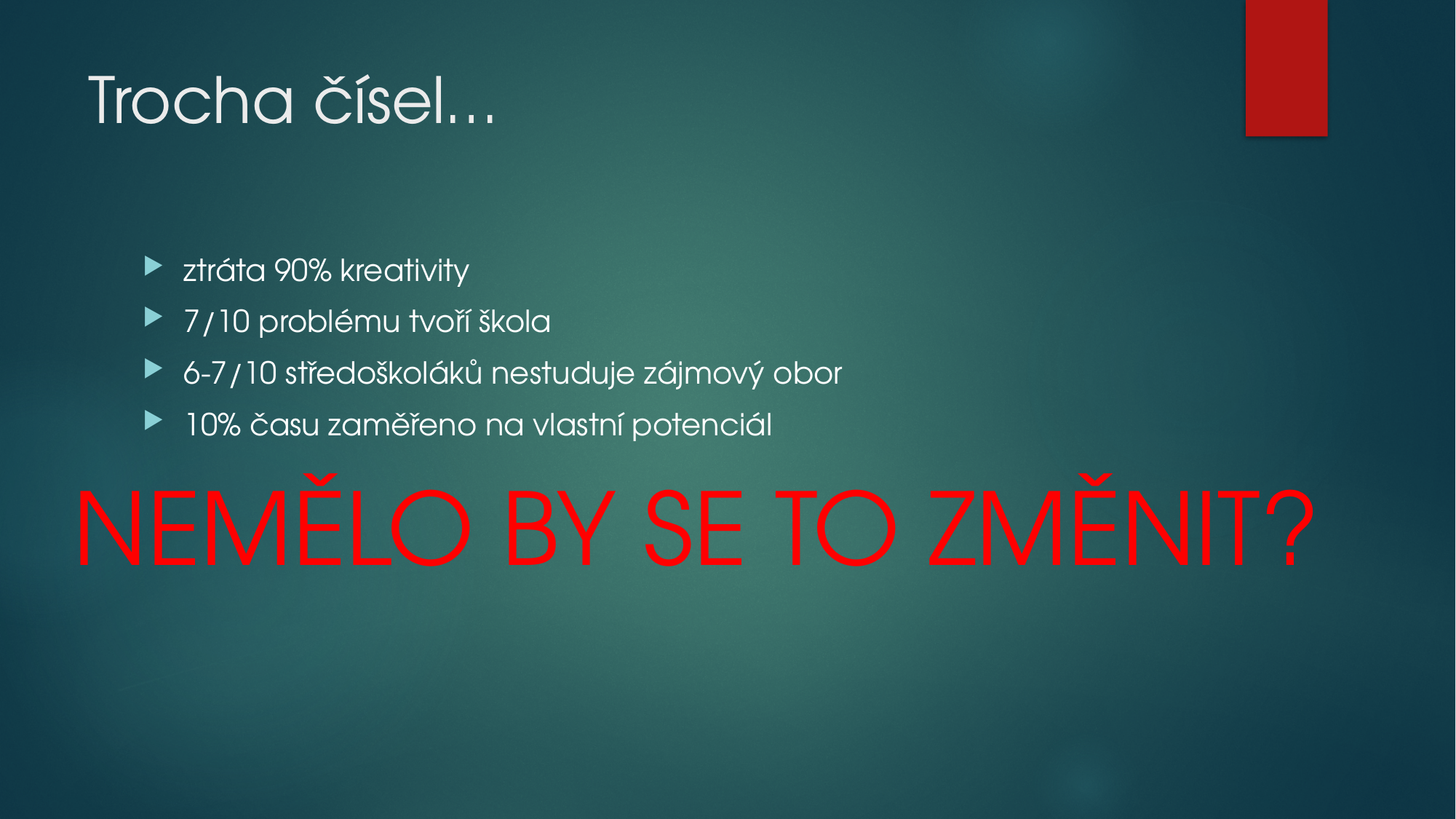

# Trocha čísel…
ztráta 90% kreativity
7/10 problému tvoří škola
6-7/10 středoškoláků nestuduje zájmový obor
10% času zaměřeno na vlastní potenciál
NEMĚLO BY SE TO ZMĚNIT?